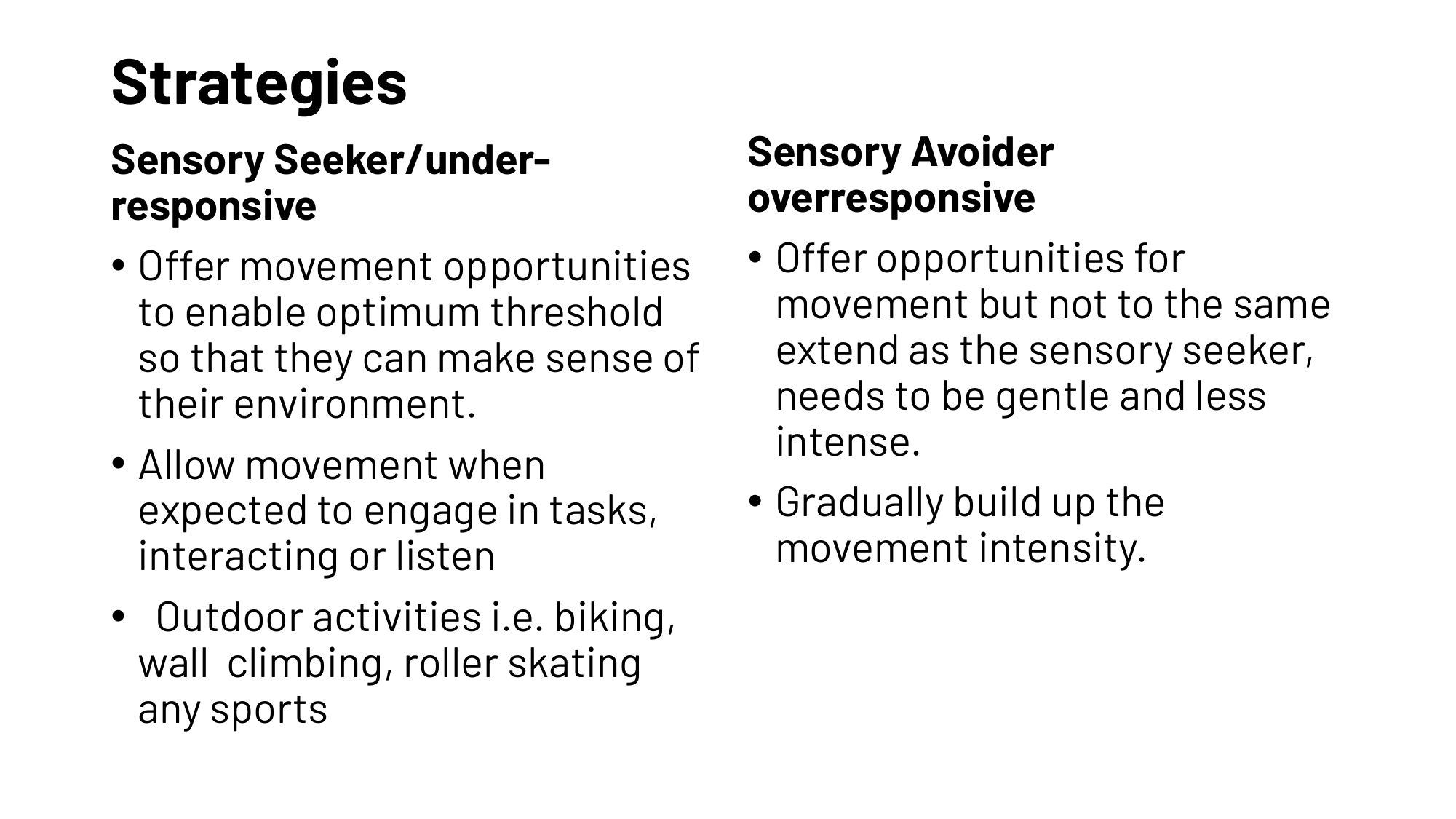

# Strategies
Sensory Avoider overresponsive
Offer opportunities for movement but not to the same extend as the sensory seeker, needs to be gentle and less intense.
Gradually build up the movement intensity.

Sensory Seeker/under-responsive
Offer movement opportunities to enable optimum threshold so that they can make sense of their environment.
Allow movement when expected to engage in tasks, interacting or listen
  Outdoor activities i.e. biking, wall  climbing, roller skating any sports